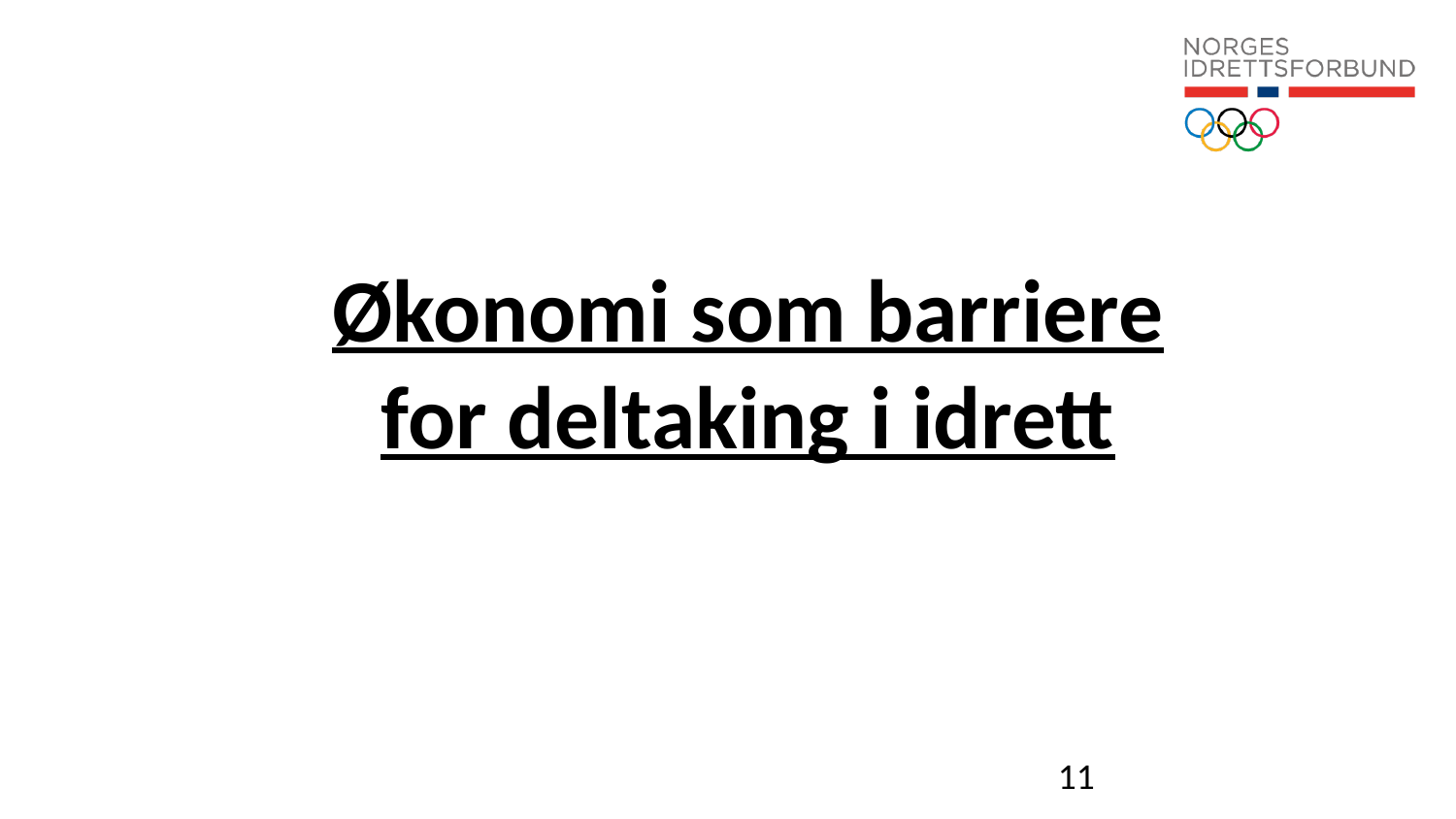

# Økonomi som barriere for deltaking i idrett
11